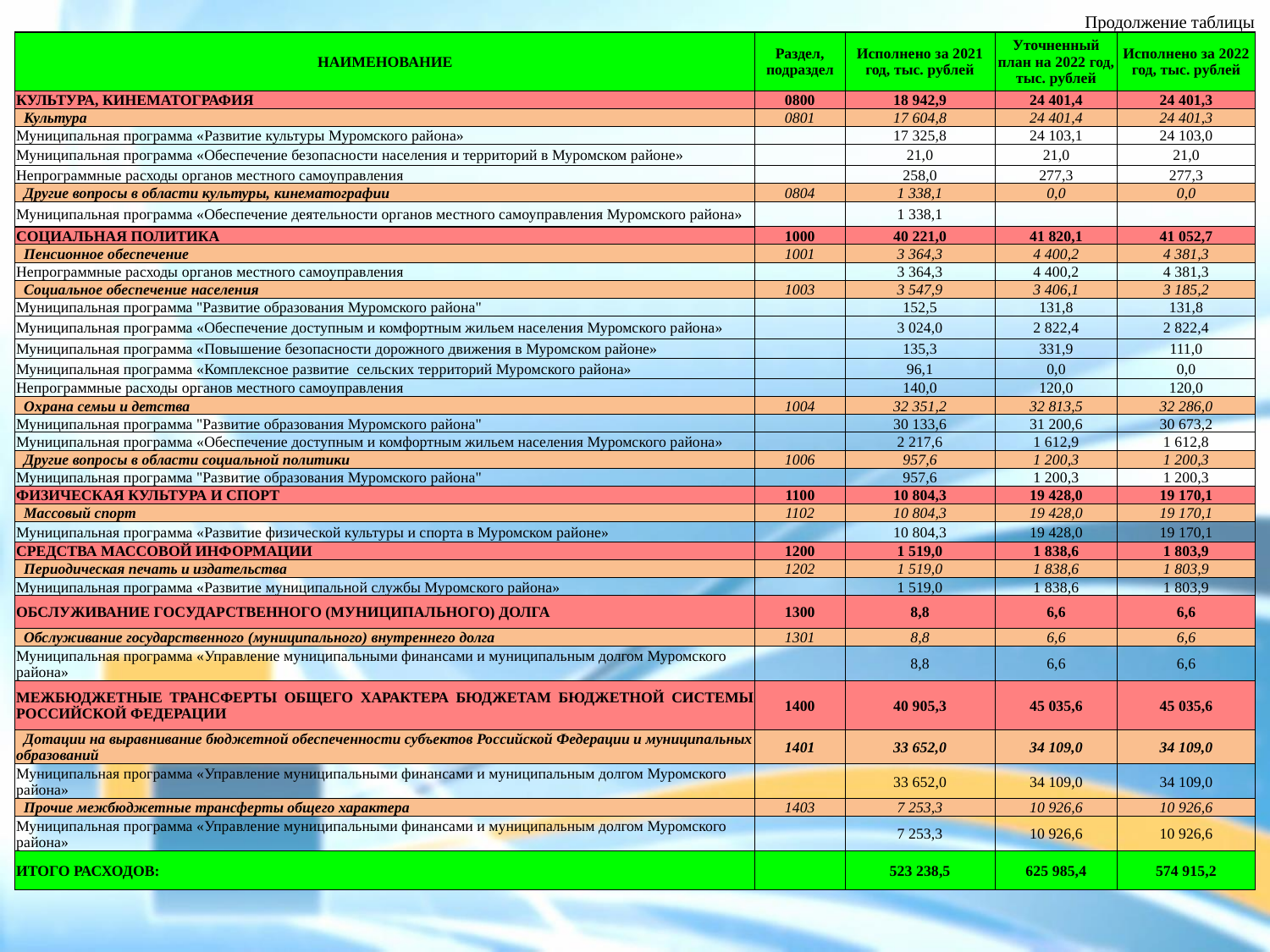

| Продолжение таблицы |  |  |  |  |
| --- | --- | --- | --- | --- |
| НАИМЕНОВАНИЕ | Раздел, подраздел | Исполнено за 2021 год, тыс. рублей | Уточненный план на 2022 год, тыс. рублей | Исполнено за 2022 год, тыс. рублей |
| КУЛЬТУРА, КИНЕМАТОГРАФИЯ | 0800 | 18 942,9 | 24 401,4 | 24 401,3 |
| Культура | 0801 | 17 604,8 | 24 401,4 | 24 401,3 |
| Муниципальная программа «Развитие культуры Муромского района» |  | 17 325,8 | 24 103,1 | 24 103,0 |
| Муниципальная программа «Обеспечение безопасности населения и территорий в Муромском районе» |  | 21,0 | 21,0 | 21,0 |
| Непрограммные расходы органов местного самоуправления |  | 258,0 | 277,3 | 277,3 |
| Другие вопросы в области культуры, кинематографии | 0804 | 1 338,1 | 0,0 | 0,0 |
| Муниципальная программа «Обеспечение деятельности органов местного самоуправления Муромского района» |  | 1 338,1 |  |  |
| СОЦИАЛЬНАЯ ПОЛИТИКА | 1000 | 40 221,0 | 41 820,1 | 41 052,7 |
| Пенсионное обеспечение | 1001 | 3 364,3 | 4 400,2 | 4 381,3 |
| Непрограммные расходы органов местного самоуправления |  | 3 364,3 | 4 400,2 | 4 381,3 |
| Социальное обеспечение населения | 1003 | 3 547,9 | 3 406,1 | 3 185,2 |
| Муниципальная программа "Развитие образования Муромского района" |  | 152,5 | 131,8 | 131,8 |
| Муниципальная программа «Обеспечение доступным и комфортным жильем населения Муромского района» |  | 3 024,0 | 2 822,4 | 2 822,4 |
| Муниципальная программа «Повышение безопасности дорожного движения в Муромском районе» |  | 135,3 | 331,9 | 111,0 |
| Муниципальная программа «Комплексное развитие сельских территорий Муромского района» |  | 96,1 | 0,0 | 0,0 |
| Непрограммные расходы органов местного самоуправления |  | 140,0 | 120,0 | 120,0 |
| Охрана семьи и детства | 1004 | 32 351,2 | 32 813,5 | 32 286,0 |
| Муниципальная программа "Развитие образования Муромского района" |  | 30 133,6 | 31 200,6 | 30 673,2 |
| Муниципальная программа «Обеспечение доступным и комфортным жильем населения Муромского района» |  | 2 217,6 | 1 612,9 | 1 612,8 |
| Другие вопросы в области социальной политики | 1006 | 957,6 | 1 200,3 | 1 200,3 |
| Муниципальная программа "Развитие образования Муромского района" |  | 957,6 | 1 200,3 | 1 200,3 |
| ФИЗИЧЕСКАЯ КУЛЬТУРА И СПОРТ | 1100 | 10 804,3 | 19 428,0 | 19 170,1 |
| Массовый спорт | 1102 | 10 804,3 | 19 428,0 | 19 170,1 |
| Муниципальная программа «Развитие физической культуры и спорта в Муромском районе» |  | 10 804,3 | 19 428,0 | 19 170,1 |
| СРЕДСТВА МАССОВОЙ ИНФОРМАЦИИ | 1200 | 1 519,0 | 1 838,6 | 1 803,9 |
| Периодическая печать и издательства | 1202 | 1 519,0 | 1 838,6 | 1 803,9 |
| Муниципальная программа «Развитие муниципальной службы Муромского района» |  | 1 519,0 | 1 838,6 | 1 803,9 |
| ОБСЛУЖИВАНИЕ ГОСУДАРСТВЕННОГО (МУНИЦИПАЛЬНОГО) ДОЛГА | 1300 | 8,8 | 6,6 | 6,6 |
| Обслуживание государственного (муниципального) внутреннего долга | 1301 | 8,8 | 6,6 | 6,6 |
| Муниципальная программа «Управление муниципальными финансами и муниципальным долгом Муромского района» |  | 8,8 | 6,6 | 6,6 |
| МЕЖБЮДЖЕТНЫЕ ТРАНСФЕРТЫ ОБЩЕГО ХАРАКТЕРА БЮДЖЕТАМ БЮДЖЕТНОЙ СИСТЕМЫ РОССИЙСКОЙ ФЕДЕРАЦИИ | 1400 | 40 905,3 | 45 035,6 | 45 035,6 |
| Дотации на выравнивание бюджетной обеспеченности субъектов Российской Федерации и муниципальных образований | 1401 | 33 652,0 | 34 109,0 | 34 109,0 |
| Муниципальная программа «Управление муниципальными финансами и муниципальным долгом Муромского района» |  | 33 652,0 | 34 109,0 | 34 109,0 |
| Прочие межбюджетные трансферты общего характера | 1403 | 7 253,3 | 10 926,6 | 10 926,6 |
| Муниципальная программа «Управление муниципальными финансами и муниципальным долгом Муромского района» |  | 7 253,3 | 10 926,6 | 10 926,6 |
| ИТОГО РАСХОДОВ: |  | 523 238,5 | 625 985,4 | 574 915,2 |